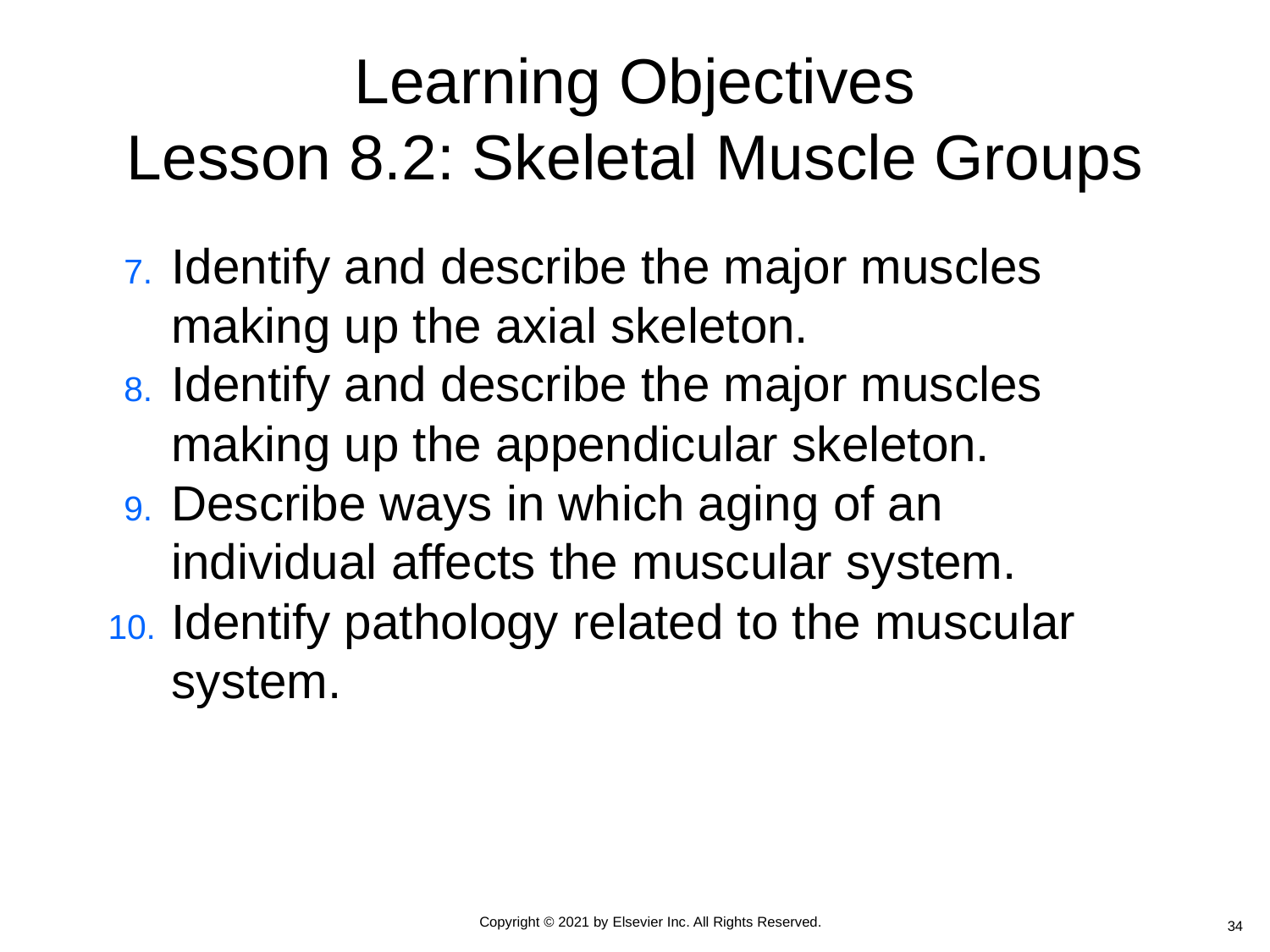

# Learning Objectives Lesson 8.2: Skeletal Muscle Groups
Identify and describe the major muscles making up the axial skeleton.
Identify and describe the major muscles making up the appendicular skeleton.
Describe ways in which aging of an individual affects the muscular system.
Identify pathology related to the muscular system.
34